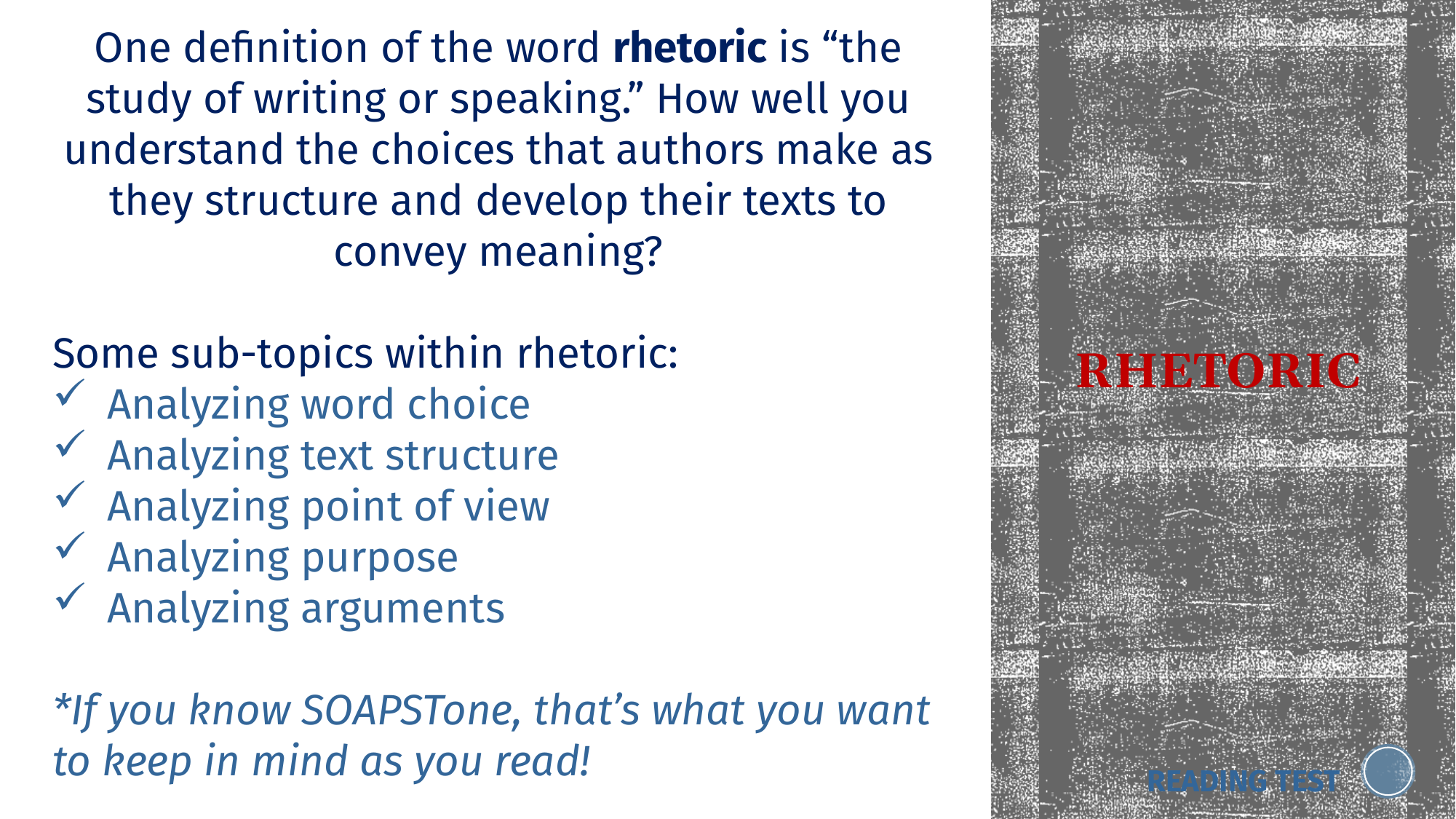

One definition of the word rhetoric is “the study of writing or speaking.” How well you understand the choices that authors make as they structure and develop their texts to convey meaning?

Some sub-topics within rhetoric:
Analyzing word choice
Analyzing text structure
Analyzing point of view
Analyzing purpose
Analyzing arguments

*If you know SOAPSTone, that’s what you want to keep in mind as you read!

# RHETORIC
READING TEST